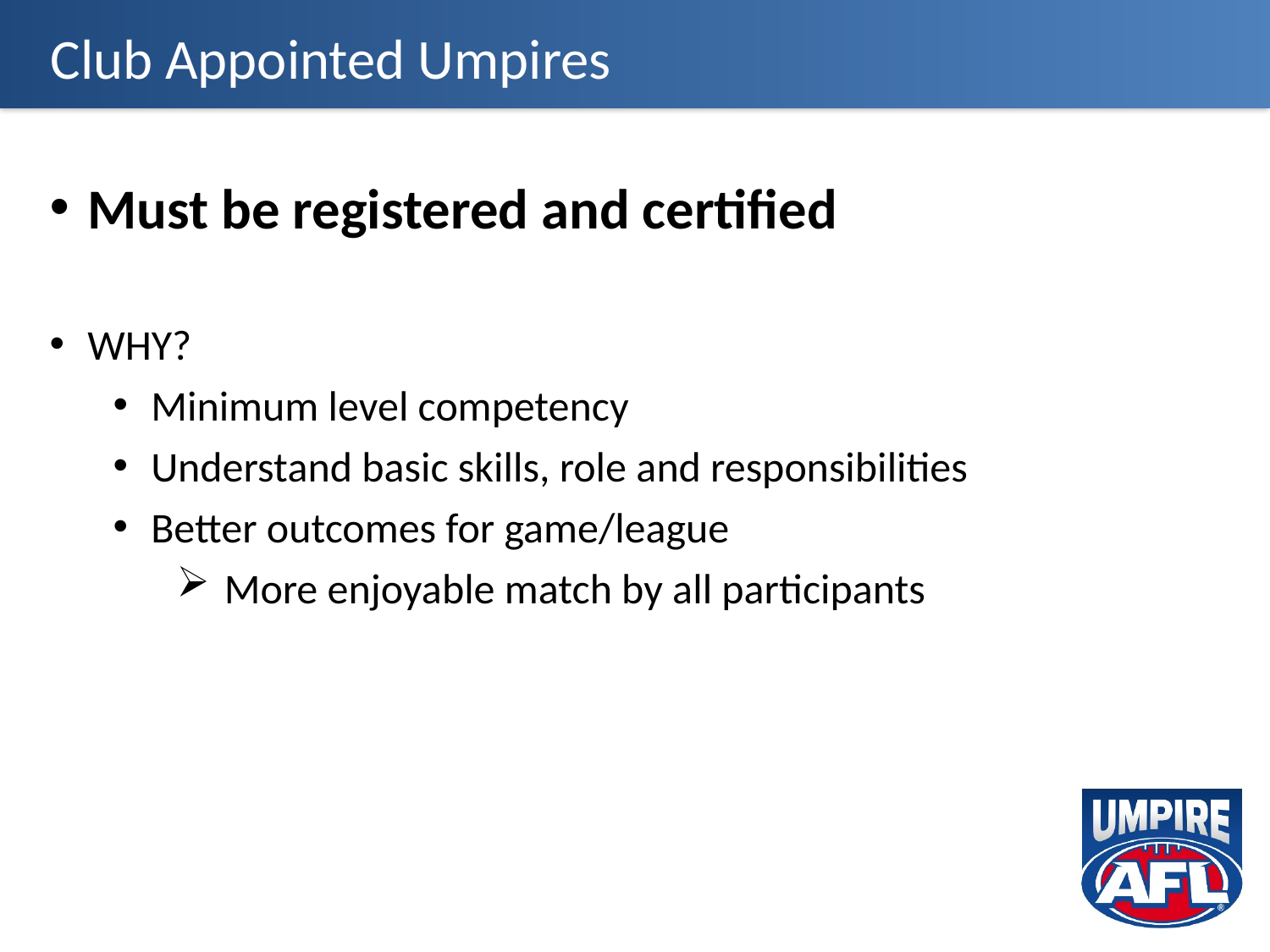

# Club Appointed Umpires
Must be registered and certified
WHY?
Minimum level competency
Understand basic skills, role and responsibilities
Better outcomes for game/league
More enjoyable match by all participants